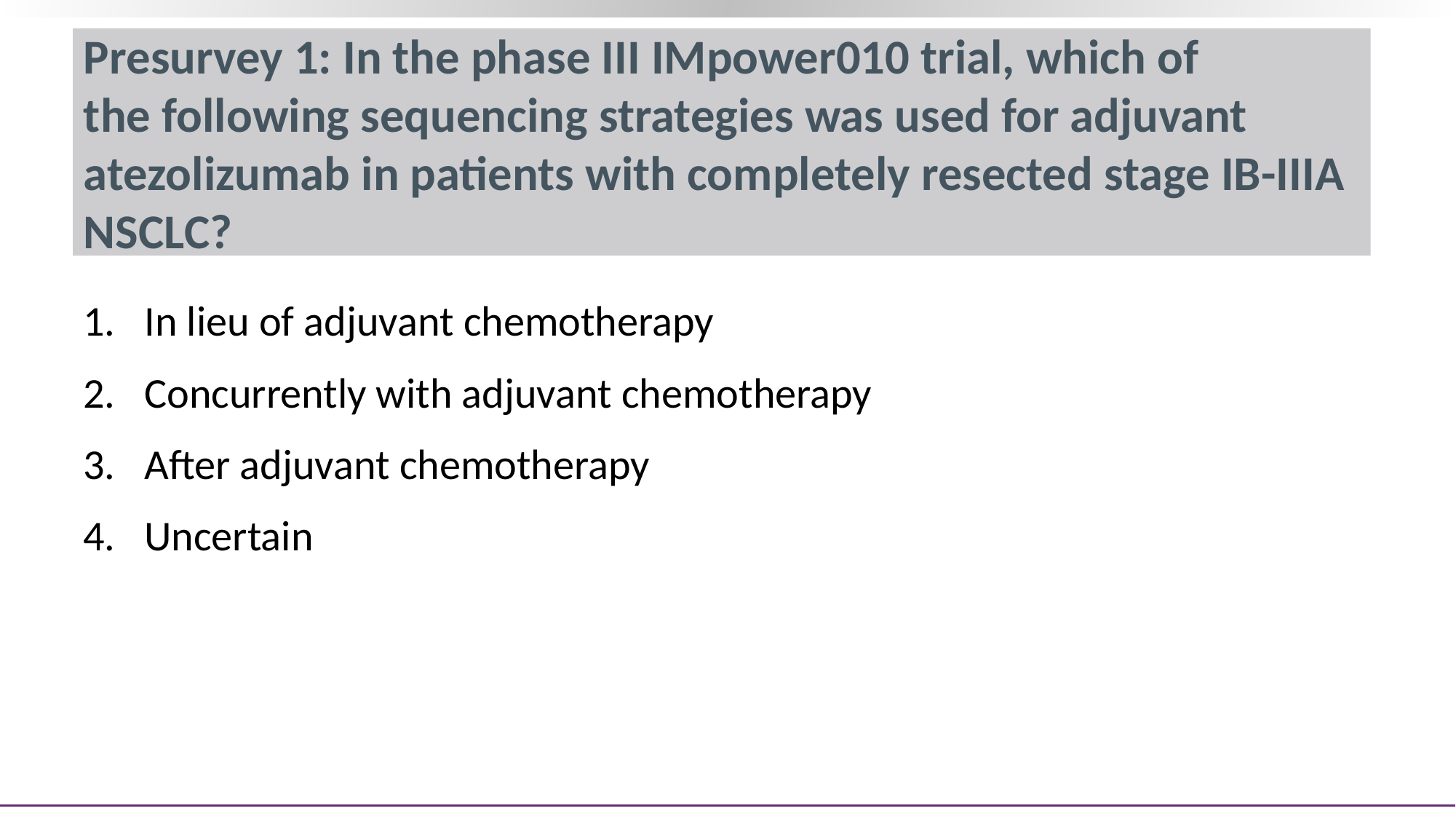

# Presurvey 1: In the phase III IMpower010 trial, which of the following sequencing strategies was used for adjuvant atezolizumab in patients with completely resected stage IB-IIIA NSCLC?
In lieu of adjuvant chemotherapy
Concurrently with adjuvant chemotherapy
After adjuvant chemotherapy
Uncertain